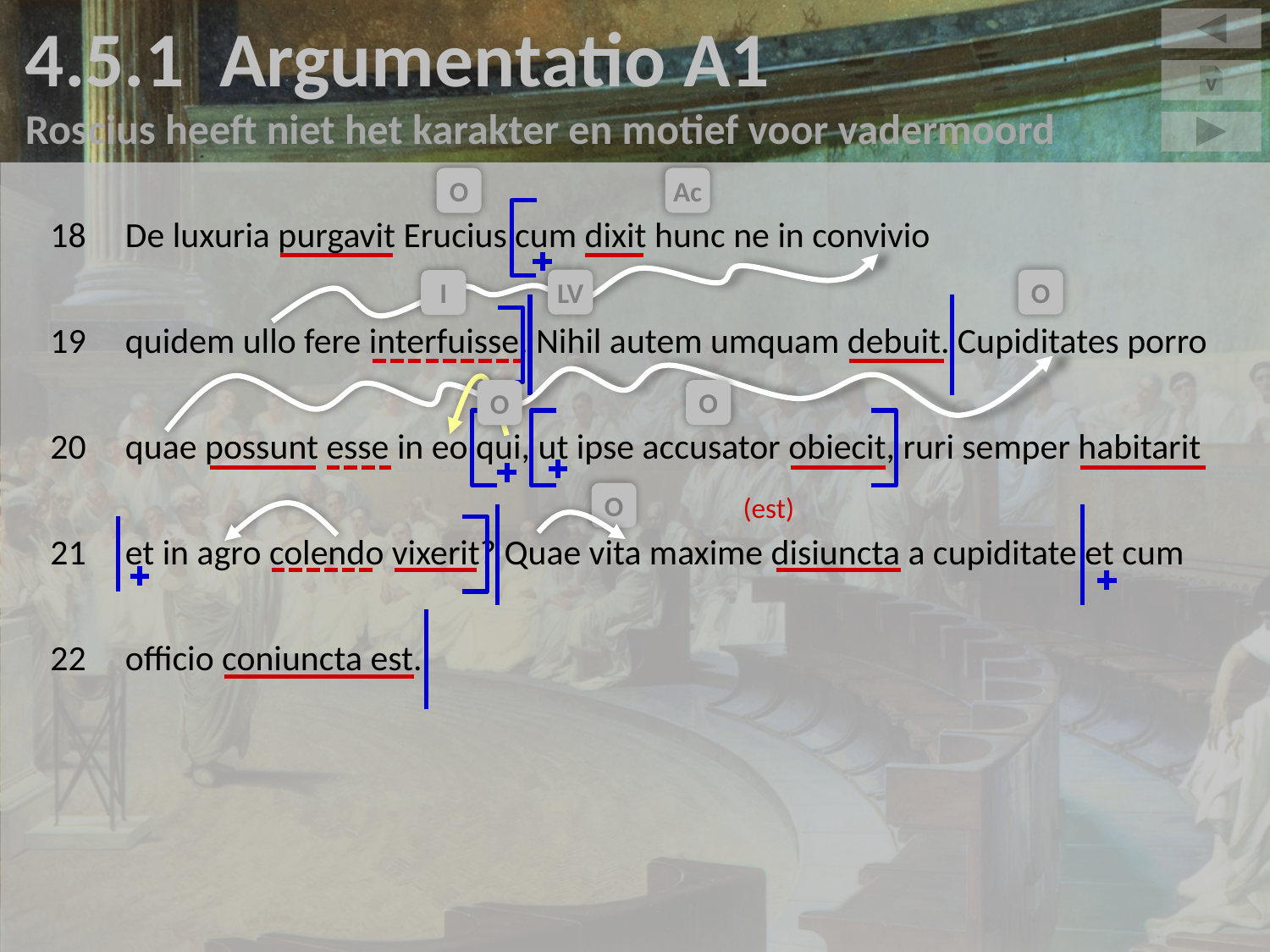

4.5.1  Argumentatio A1
Roscius heeft niet het karakter en motief voor vadermoord

v

18	De luxuria purgavit Erucius cum dixit hunc ne in convivio
19	quidem ullo fere interfuisse. Nihil autem umquam debuit. Cupiditates porro
20	quae possunt esse in eo qui, ut ipse accusator obiecit, ruri semper habitarit
21	et in agro colendo vixerit? Quae vita maxime disiuncta a cupiditate et cum
22	officio coniuncta est.
O
Ac

LV
O
I

O
O

O
(est)